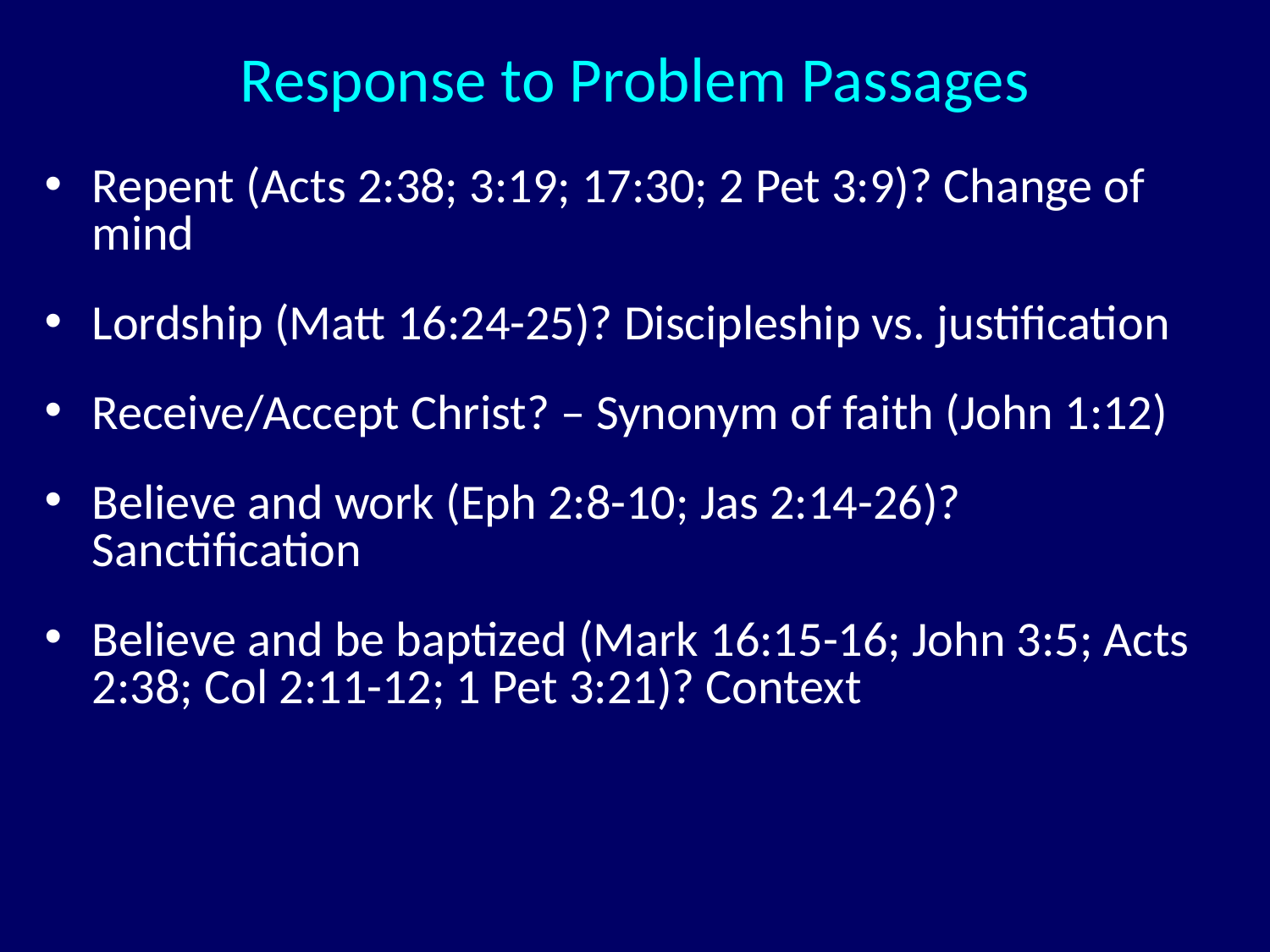

# Response to Problem Passages
Repent (Acts 2:38; 3:19; 17:30; 2 Pet 3:9)? Change of mind
Lordship (Matt 16:24-25)? Discipleship vs. justification
Receive/Accept Christ? – Synonym of faith (John 1:12)
Believe and work (Eph 2:8-10; Jas 2:14-26)? Sanctification
Believe and be baptized (Mark 16:15-16; John 3:5; Acts 2:38; Col 2:11-12; 1 Pet 3:21)? Context